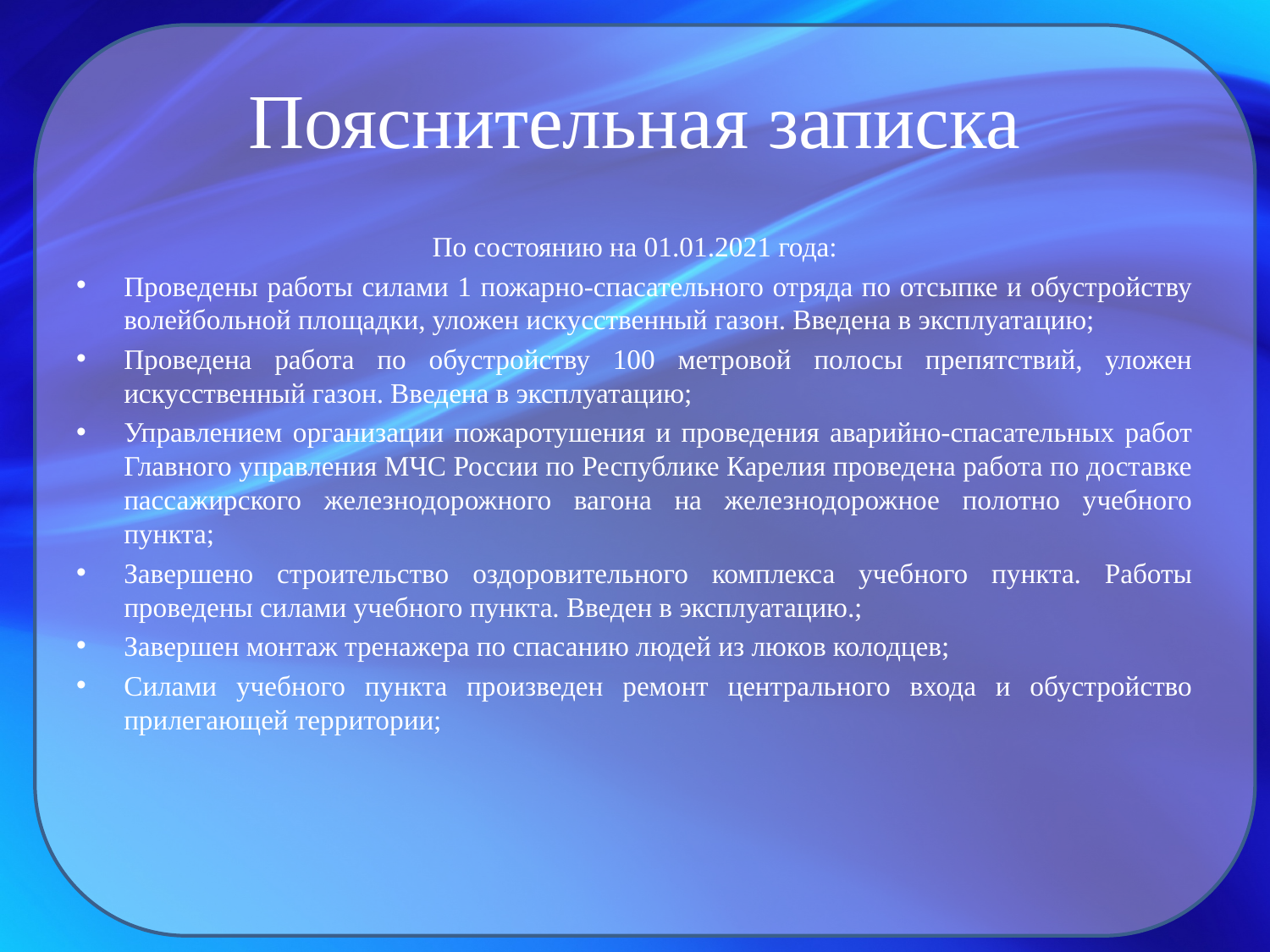

# Пояснительная записка
По состоянию на 01.01.2021 года:
Проведены работы силами 1 пожарно-спасательного отряда по отсыпке и обустройству волейбольной площадки, уложен искусственный газон. Введена в эксплуатацию;
Проведена работа по обустройству 100 метровой полосы препятствий, уложен искусственный газон. Введена в эксплуатацию;
Управлением организации пожаротушения и проведения аварийно-спасательных работ Главного управления МЧС России по Республике Карелия проведена работа по доставке пассажирского железнодорожного вагона на железнодорожное полотно учебного пункта;
Завершено строительство оздоровительного комплекса учебного пункта. Работы проведены силами учебного пункта. Введен в эксплуатацию.;
Завершен монтаж тренажера по спасанию людей из люков колодцев;
Силами учебного пункта произведен ремонт центрального входа и обустройство прилегающей территории;